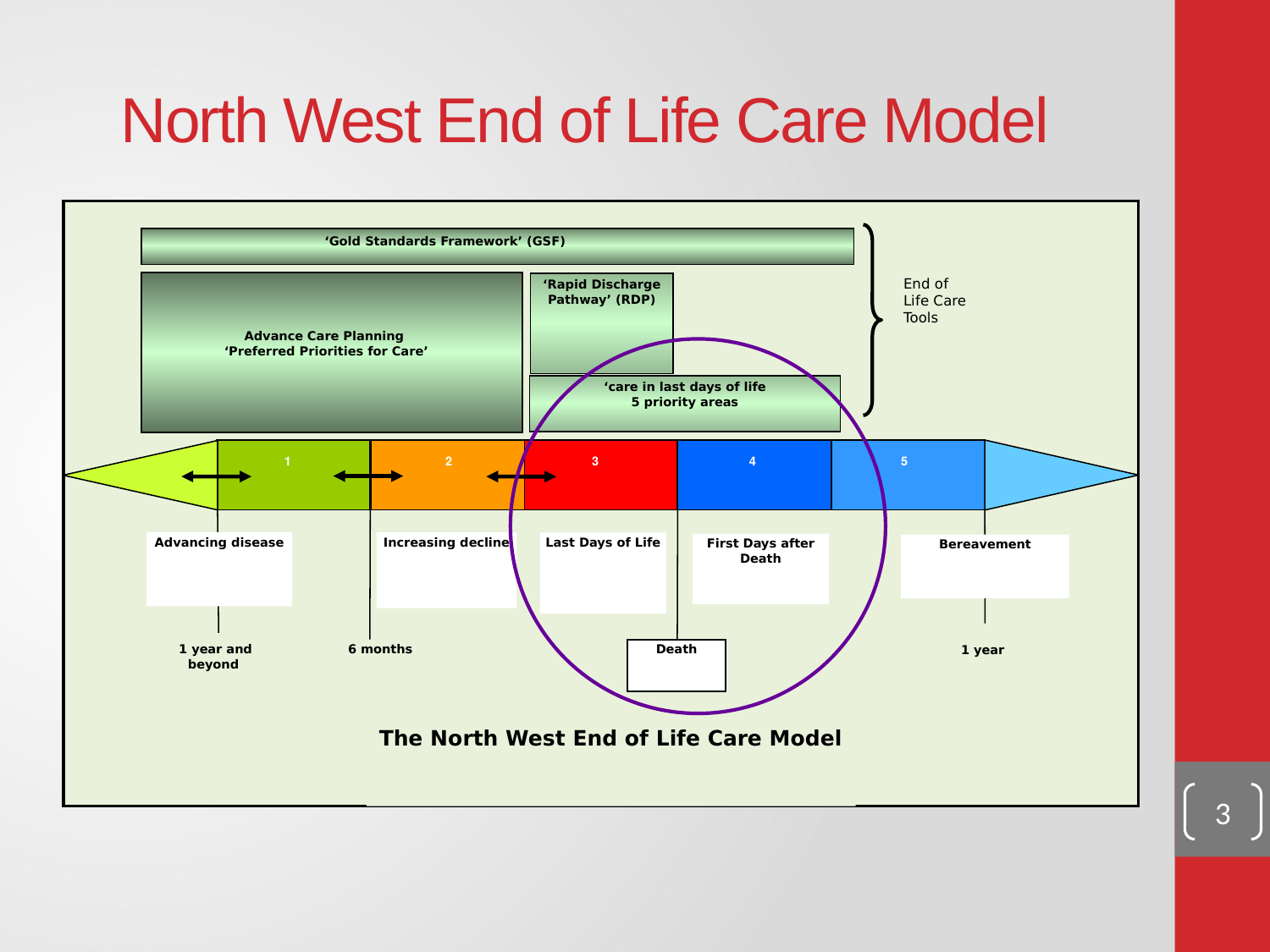

# North West End of Life Care Model

   ‘Gold Standards Framework’ (GSF)
End of
Life Care
Tools

‘Rapid Discharge Pathway’ (RDP)
Advance Care Planning
‘Preferred Priorities for Care’
‘care in last days of life
5 priority areas

1
2
3
4
5

Advancing disease

Increasing decline
Last Days of Life
First Days after Death
Bereavement
1 year and beyond
6 months
Death
1 year
The North West End of Life Care Model

3